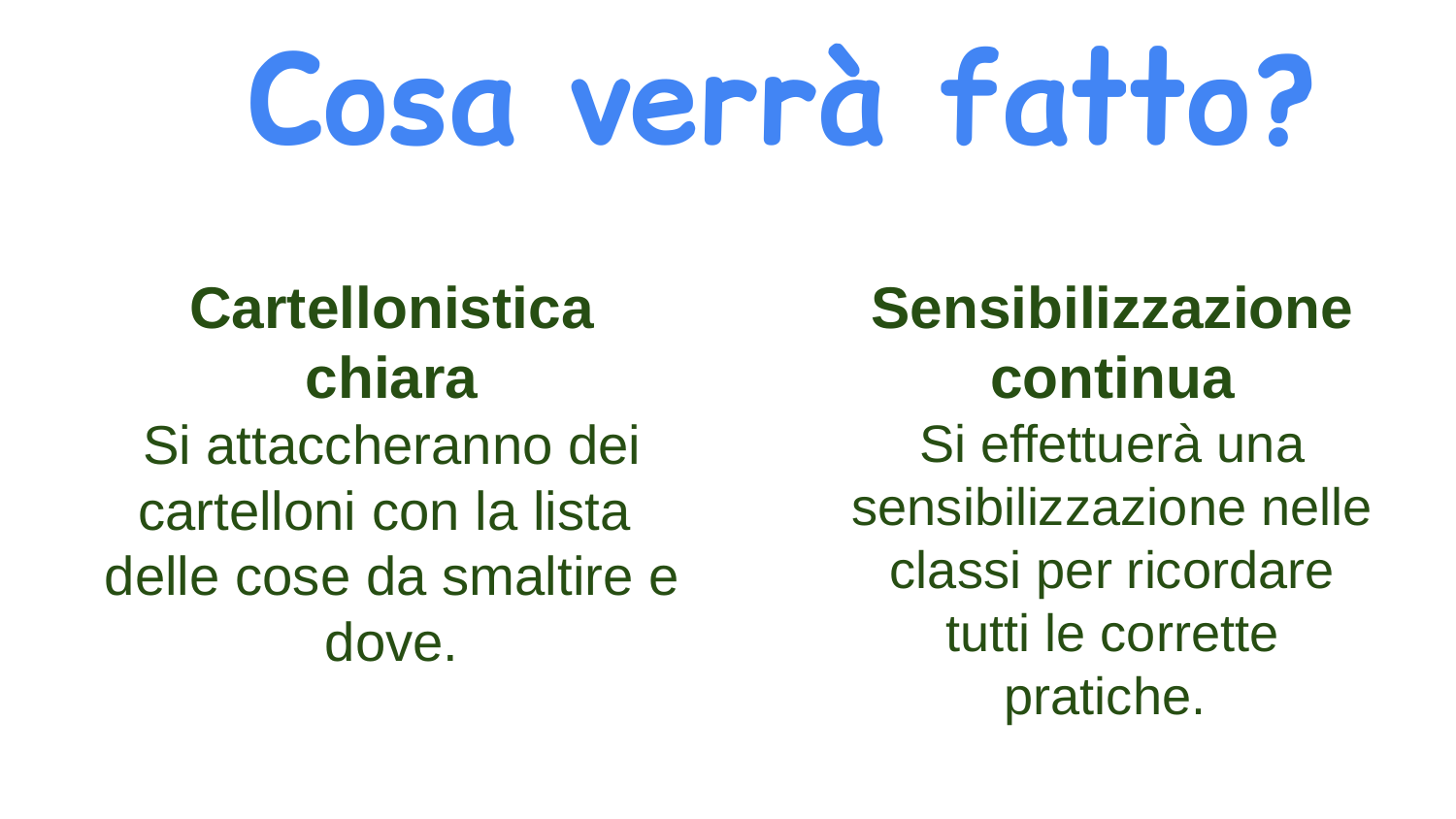

# Cosa verrà fatto?
Cartellonistica chiara
Si attaccheranno dei cartelloni con la lista  delle cose da smaltire e dove.
Sensibilizzazione
continua
Si effettuerà una sensibilizzazione nelle classi per ricordare tutti le corrette pratiche.